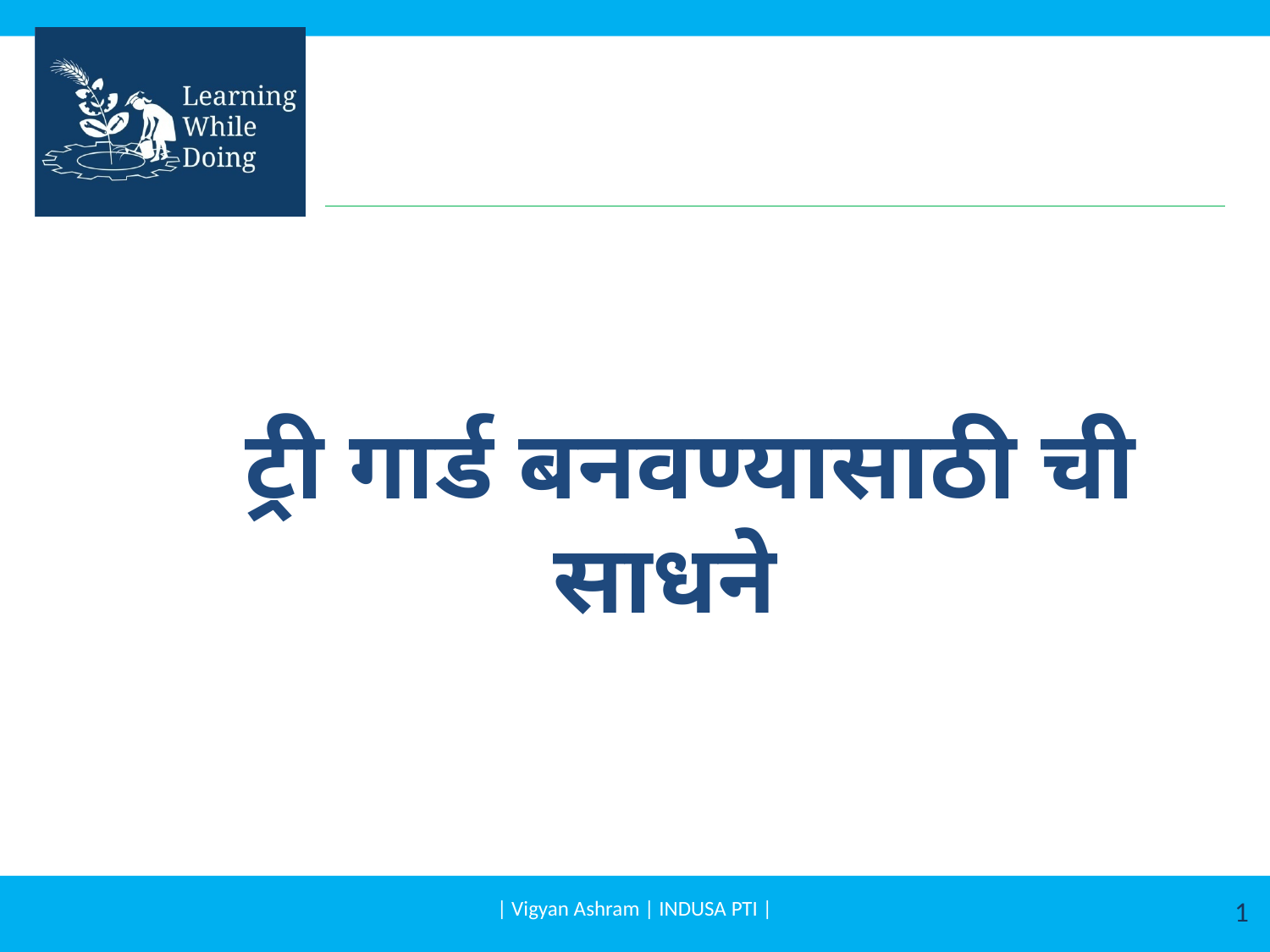

# ट्री गार्ड बनवण्यासाठी ची साधने
| Vigyan Ashram | INDUSA PTI |
1